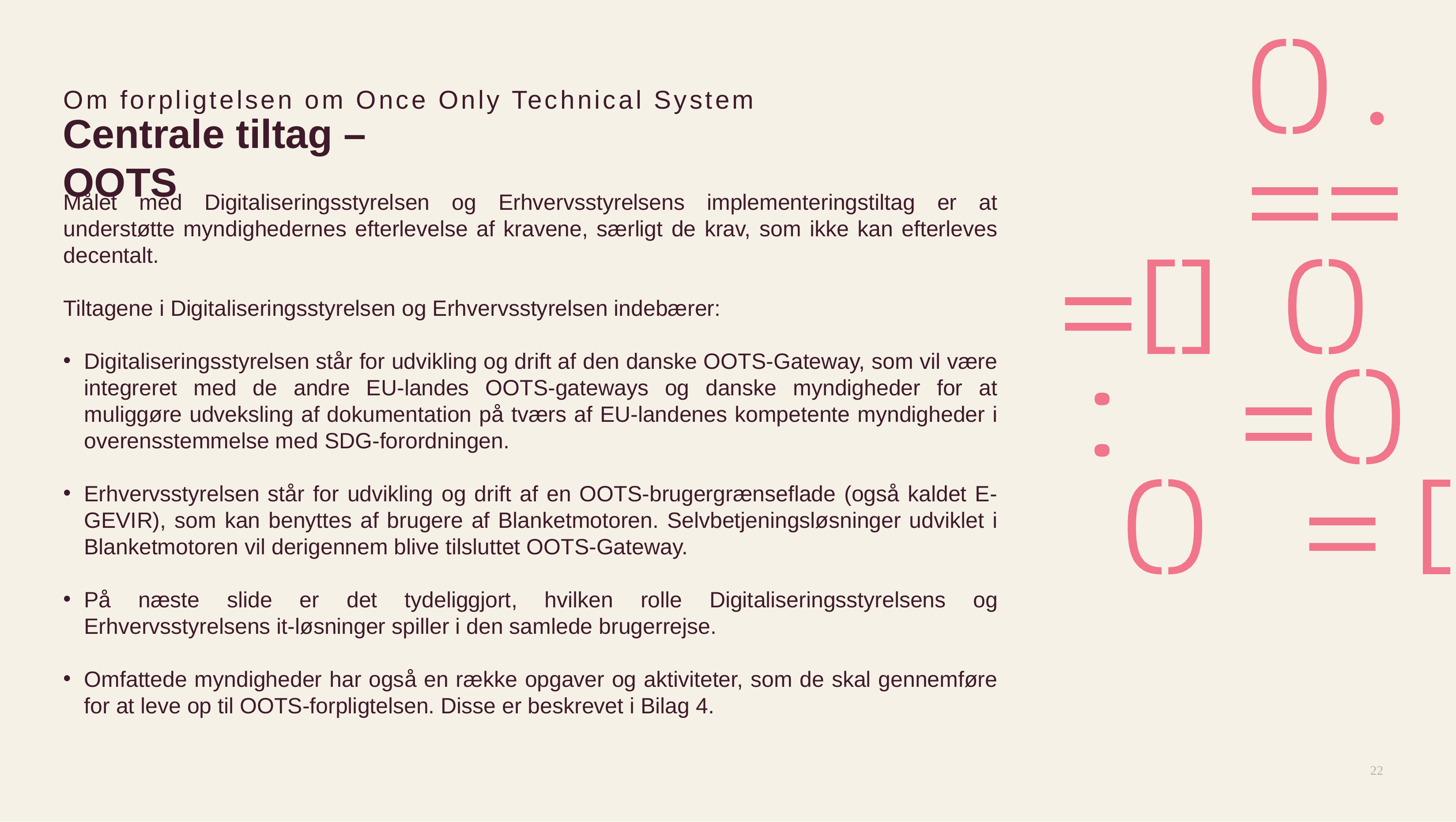

Om forpligtelsen om Once Only Technical System
Centrale tiltag – OOTS

Målet med Digitaliseringsstyrelsen og Erhvervsstyrelsens implementeringstiltag er at understøtte myndighedernes efterlevelse af kravene, særligt de krav, som ikke kan efterleves decentalt.

Tiltagene i Digitaliseringsstyrelsen og Erhvervsstyrelsen indebærer:

Digitaliseringsstyrelsen står for udvikling og drift af den danske OOTS-Gateway, som vil være integreret med de andre EU-landes OOTS-gateways og danske myndigheder for at muliggøre udveksling af dokumentation på tværs af EU-landenes kompetente myndigheder i overensstemmelse med SDG-forordningen.

Erhvervsstyrelsen står for udvikling og drift af en OOTS-brugergrænseflade (også kaldet E-GEVIR), som kan benyttes af brugere af Blanketmotoren. Selvbetjeningsløsninger udviklet i Blanketmotoren vil derigennem blive tilsluttet OOTS-Gateway.

På næste slide er det tydeliggjort, hvilken rolle Digitaliseringsstyrelsens og Erhvervsstyrelsens it-løsninger spiller i den samlede brugerrejse.

Omfattede myndigheder har også en række opgaver og aktiviteter, som de skal gennemføre for at leve op til OOTS-forpligtelsen. Disse er beskrevet i Bilag 4.

22